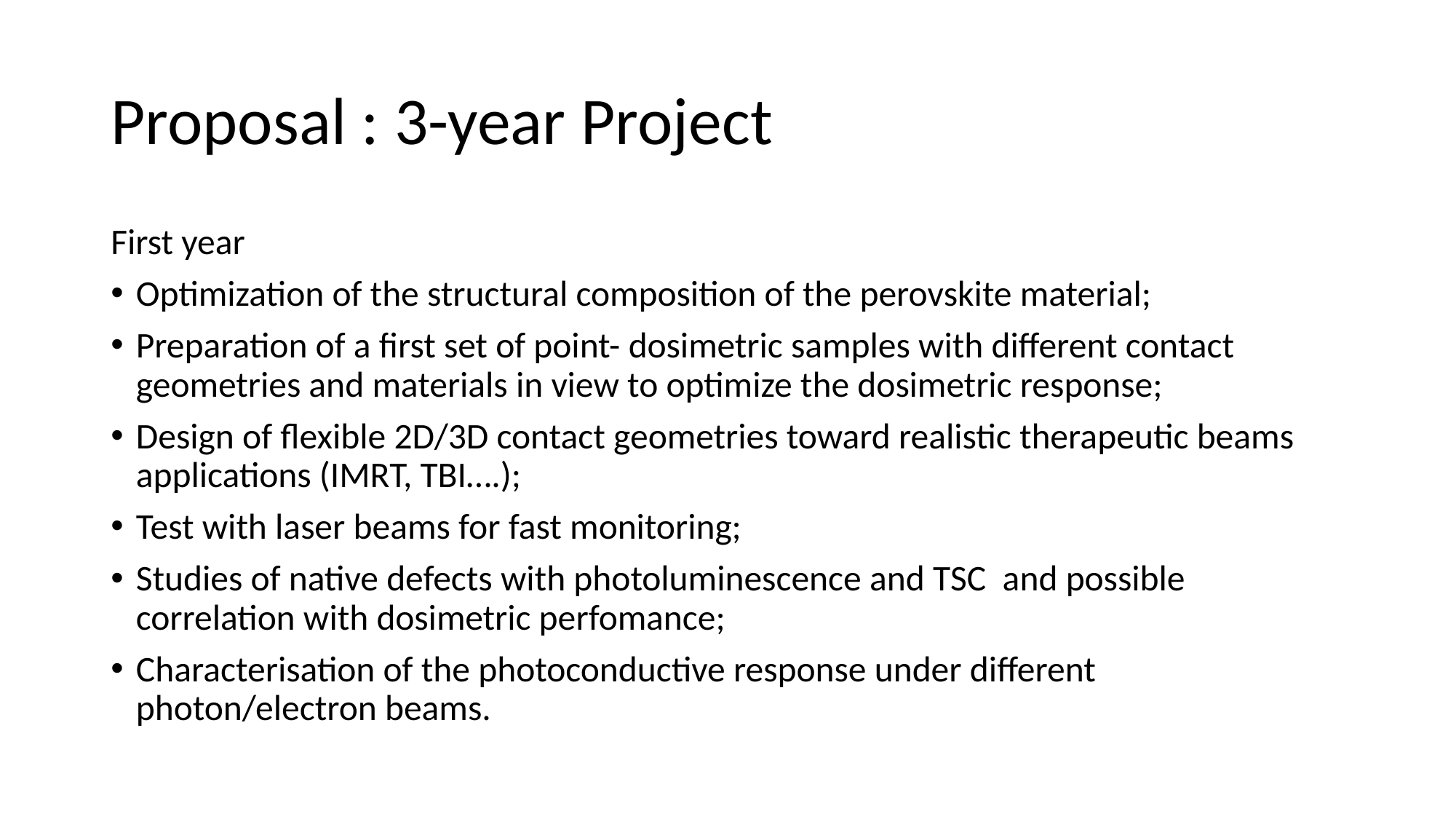

# Proposal : 3-year Project
First year
Optimization of the structural composition of the perovskite material;
Preparation of a first set of point- dosimetric samples with different contact geometries and materials in view to optimize the dosimetric response;
Design of flexible 2D/3D contact geometries toward realistic therapeutic beams applications (IMRT, TBI….);
Test with laser beams for fast monitoring;
Studies of native defects with photoluminescence and TSC  and possible correlation with dosimetric perfomance;
Characterisation of the photoconductive response under different photon/electron beams.